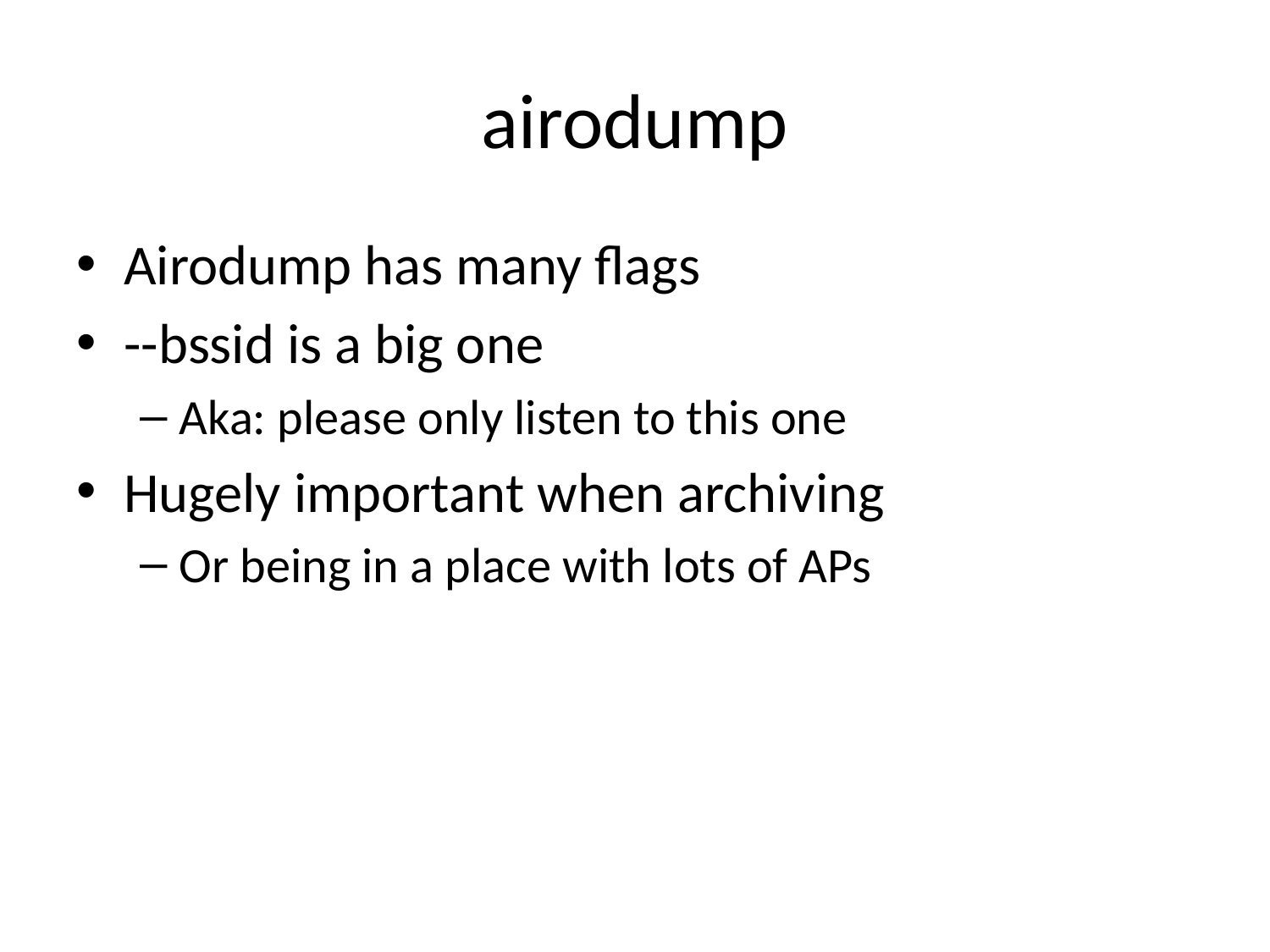

# airodump
Airodump has many flags
--bssid is a big one
Aka: please only listen to this one
Hugely important when archiving
Or being in a place with lots of APs